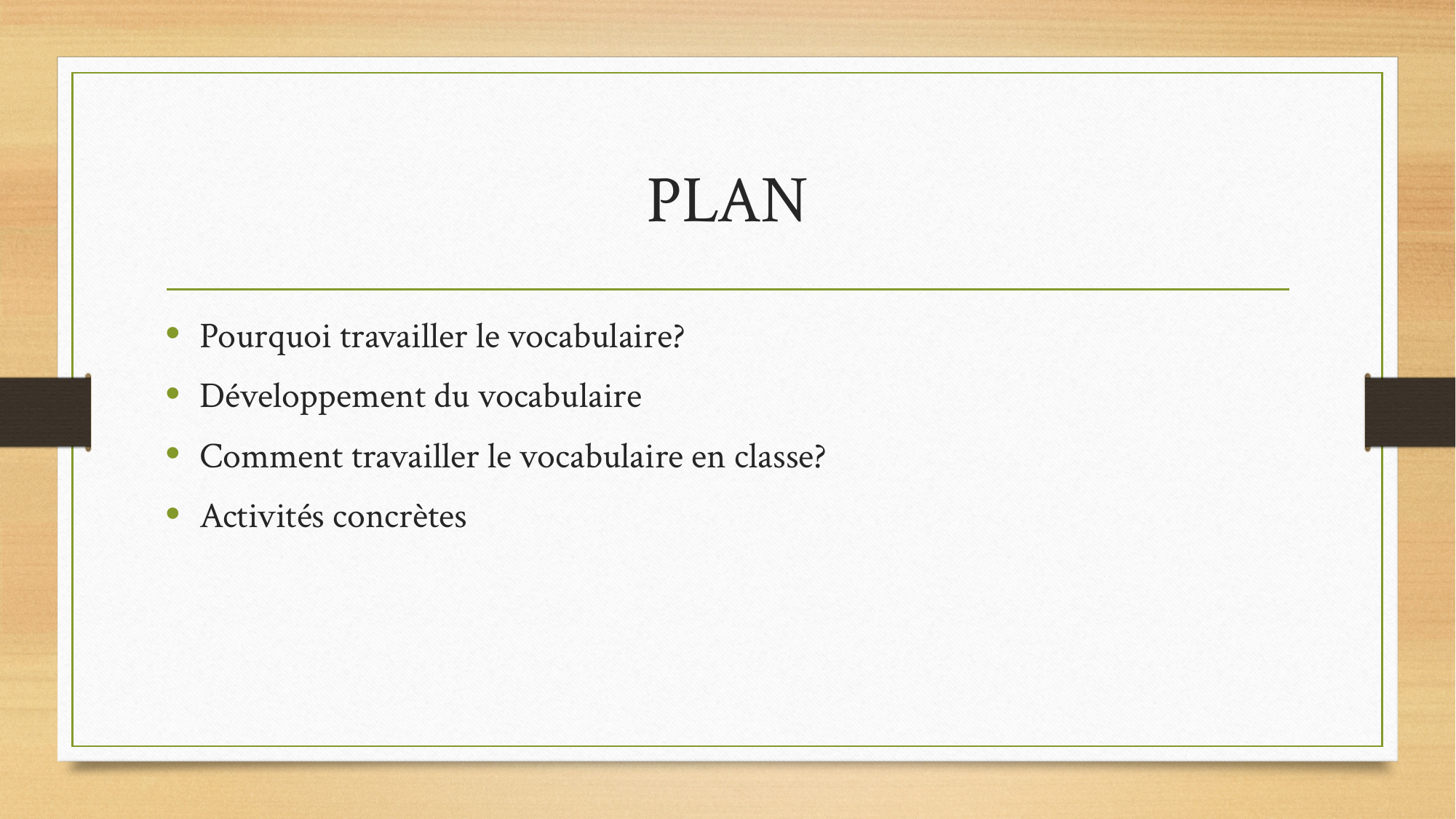

# PLAN
Pourquoi travailler le vocabulaire?
Développement du vocabulaire
Comment travailler le vocabulaire en classe?
Activités concrètes